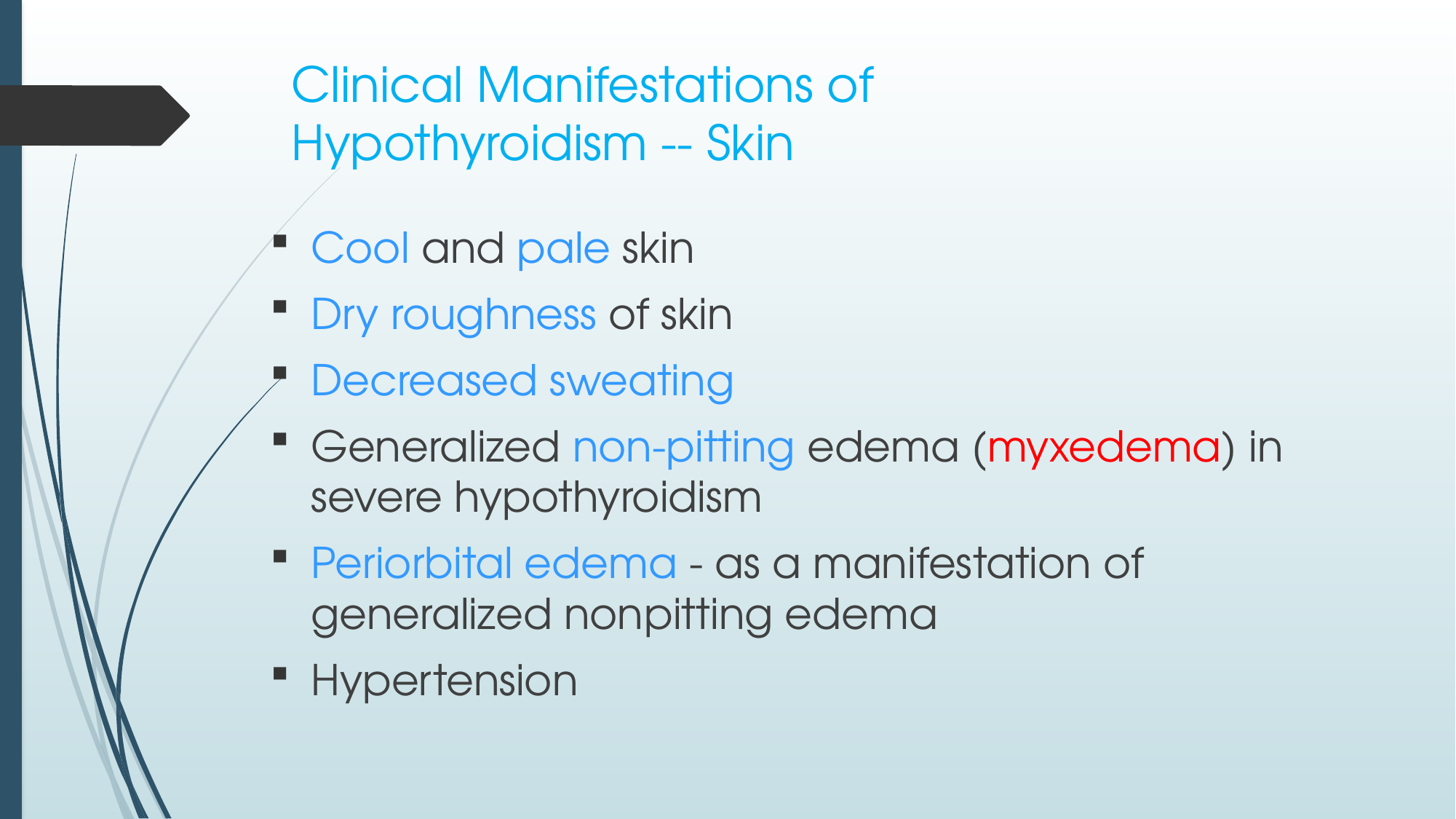

# Clinical Manifestations of Hypothyroidism -- Skin
Cool and pale skin
Dry roughness of skin
Decreased sweating
Generalized non-pitting edema (myxedema) in severe hypothyroidism
Periorbital edema - as a manifestation of generalized nonpitting edema
Hypertension